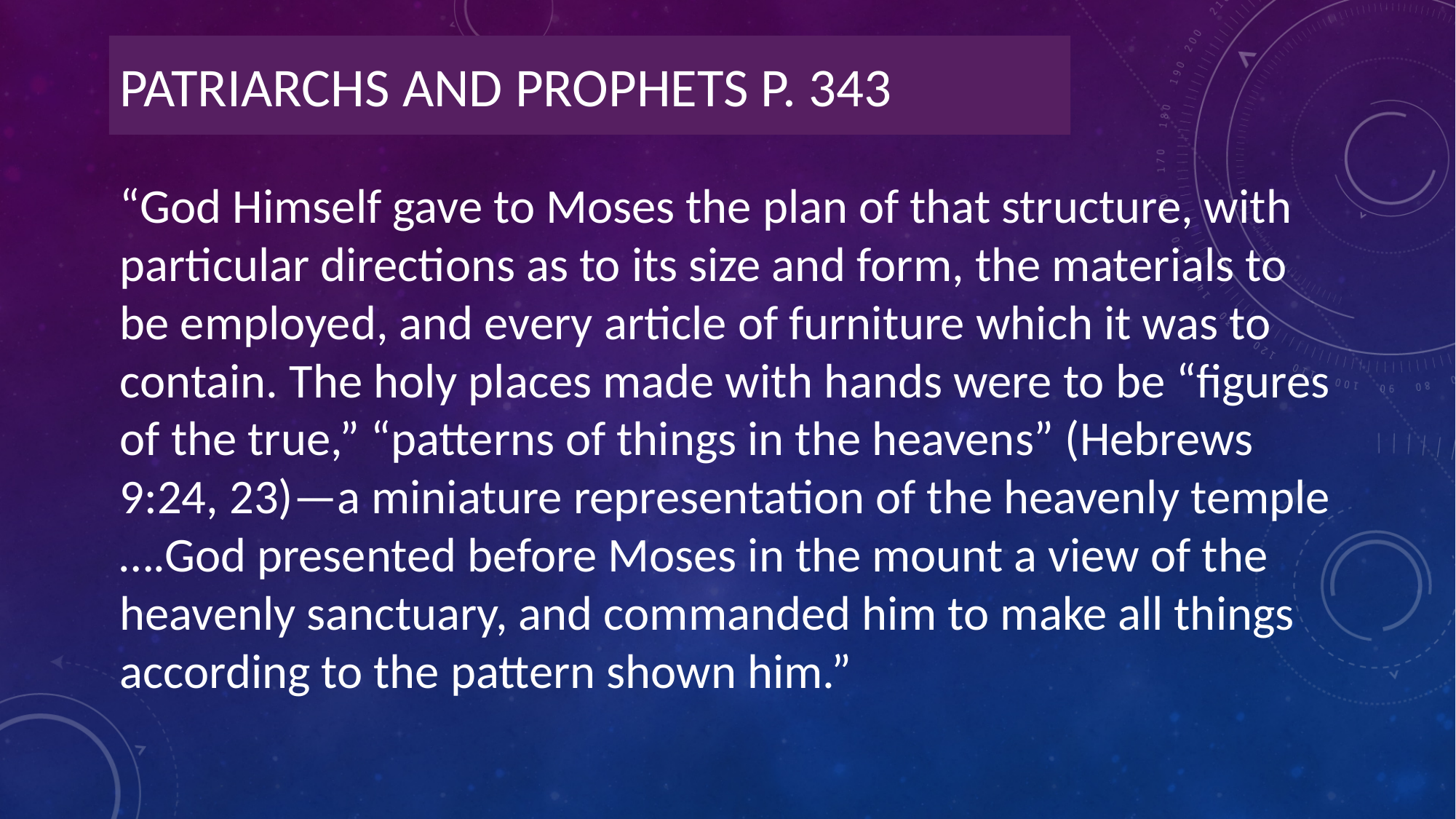

# Patriarchs and Prophets P. 343
“God Himself gave to Moses the plan of that structure, with particular directions as to its size and form, the materials to be employed, and every article of furniture which it was to contain. The holy places made with hands were to be “figures of the true,” “patterns of things in the heavens” (Hebrews 9:24, 23)—a miniature representation of the heavenly temple ….God presented before Moses in the mount a view of the heavenly sanctuary, and commanded him to make all things according to the pattern shown him.”